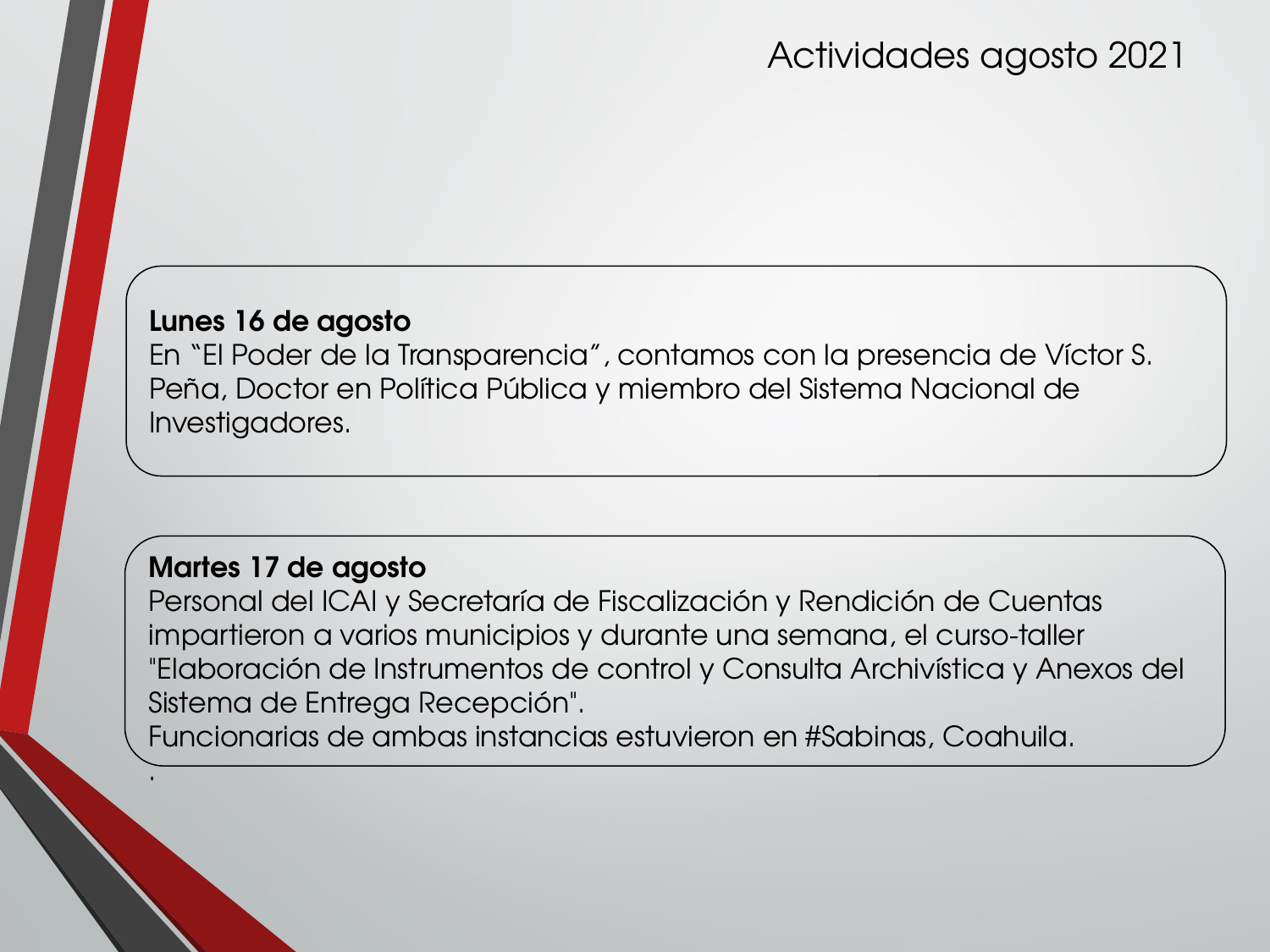

Actividades agosto 2021
Lunes 16 de agosto
En “El Poder de la Transparencia”, contamos con la presencia de Víctor S. Peña, Doctor en Política Pública y miembro del Sistema Nacional de Investigadores.

Martes 17 de agosto
Personal del ICAI y Secretaría de Fiscalización y Rendición de Cuentas impartieron a varios municipios y durante una semana, el curso-taller "Elaboración de Instrumentos de control y Consulta Archivística y Anexos del Sistema de Entrega Recepción".
Funcionarias de ambas instancias estuvieron en #Sabinas, Coahuila.
.